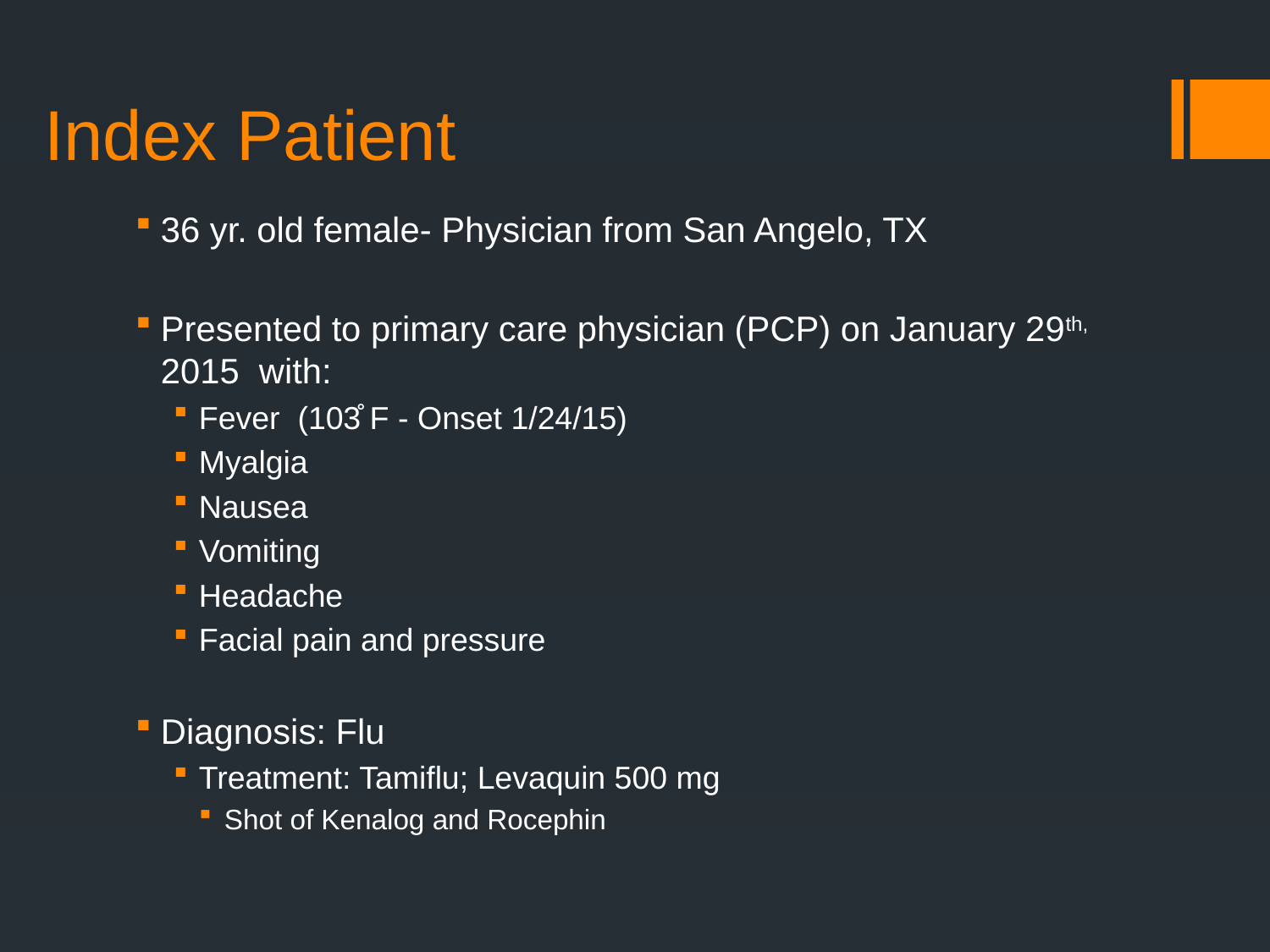

# Index Patient
36 yr. old female- Physician from San Angelo, TX

Presented to primary care physician (PCP) on January 29th, 2015  with:
Fever  (103̊ F - Onset 1/24/15)
Myalgia
Nausea
Vomiting
Headache
Facial pain and pressure

Diagnosis: Flu
Treatment: Tamiflu; Levaquin 500 mg
Shot of Kenalog and Rocephin